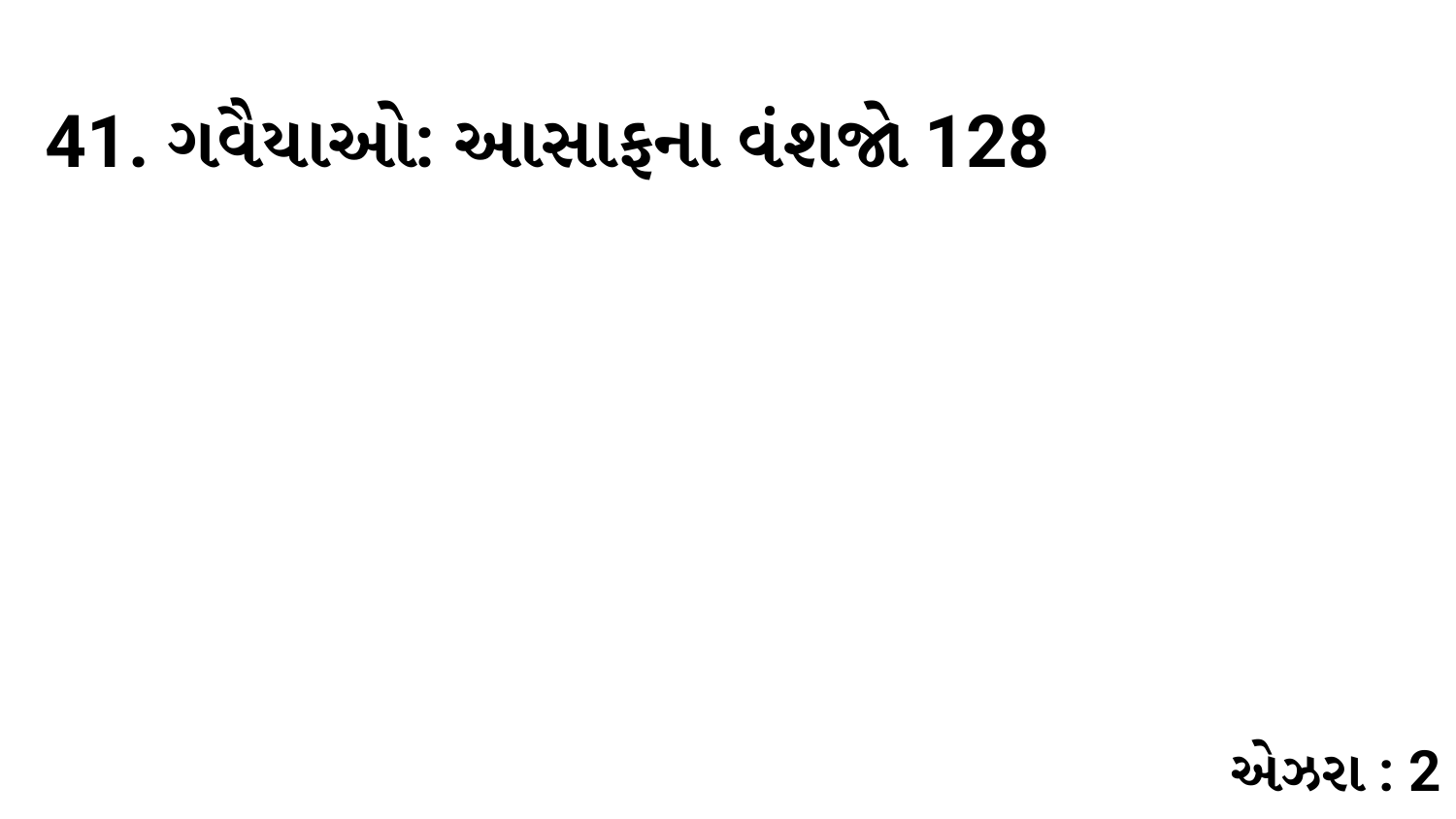

41. ગવૈયાઓ: આસાફના વંશજો 128
એઝરા : 2